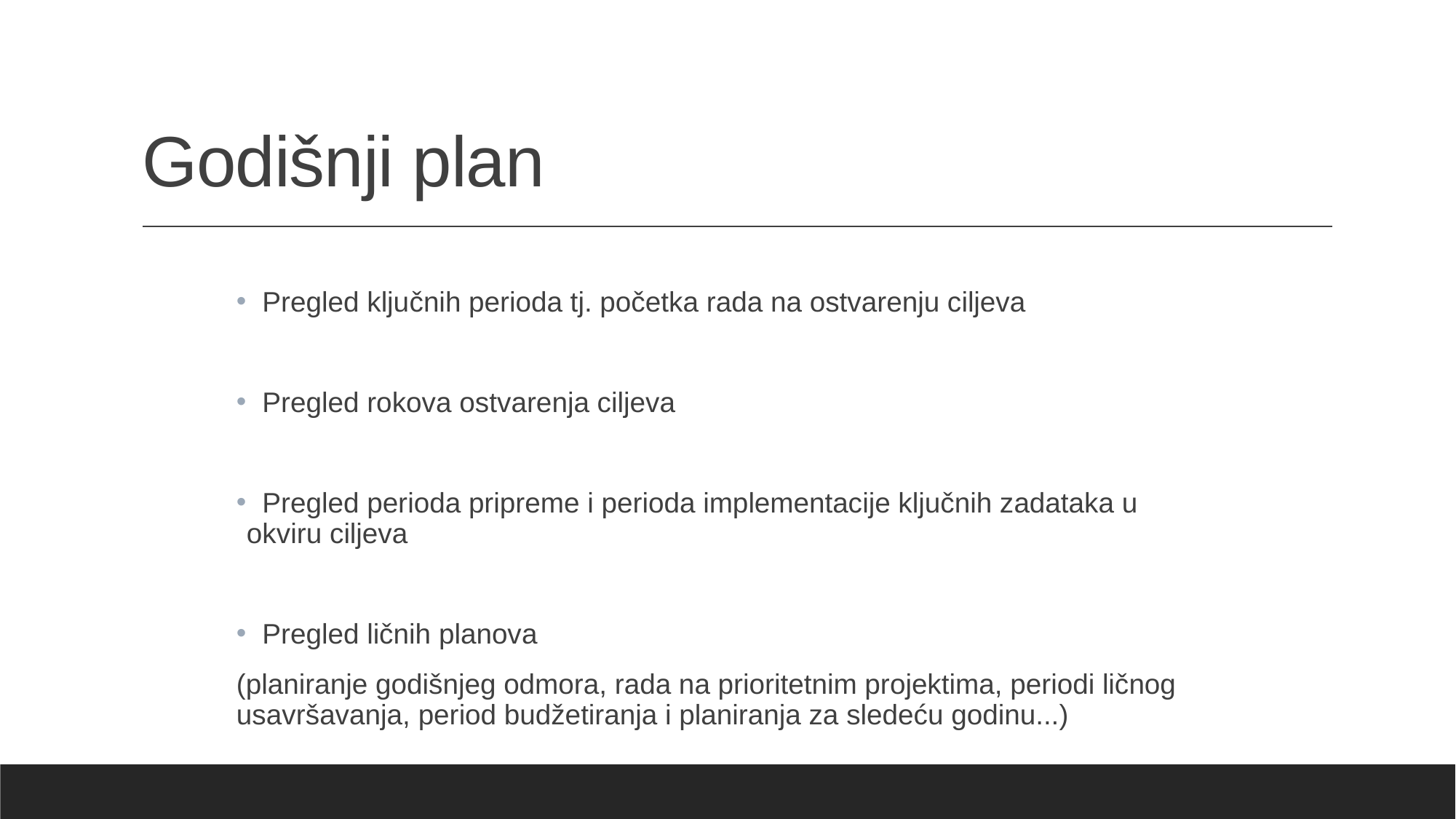

# Godišnji plan
  Pregled ključnih perioda tj. početka rada na ostvarenju ciljeva

  Pregled rokova ostvarenja ciljeva

  Pregled perioda pripreme i perioda implementacije ključnih zadataka u okviru ciljeva

  Pregled ličnih planova
(planiranje godišnjeg odmora, rada na prioritetnim projektima, periodi ličnog usavršavanja, period budžetiranja i planiranja za sledeću godinu...)